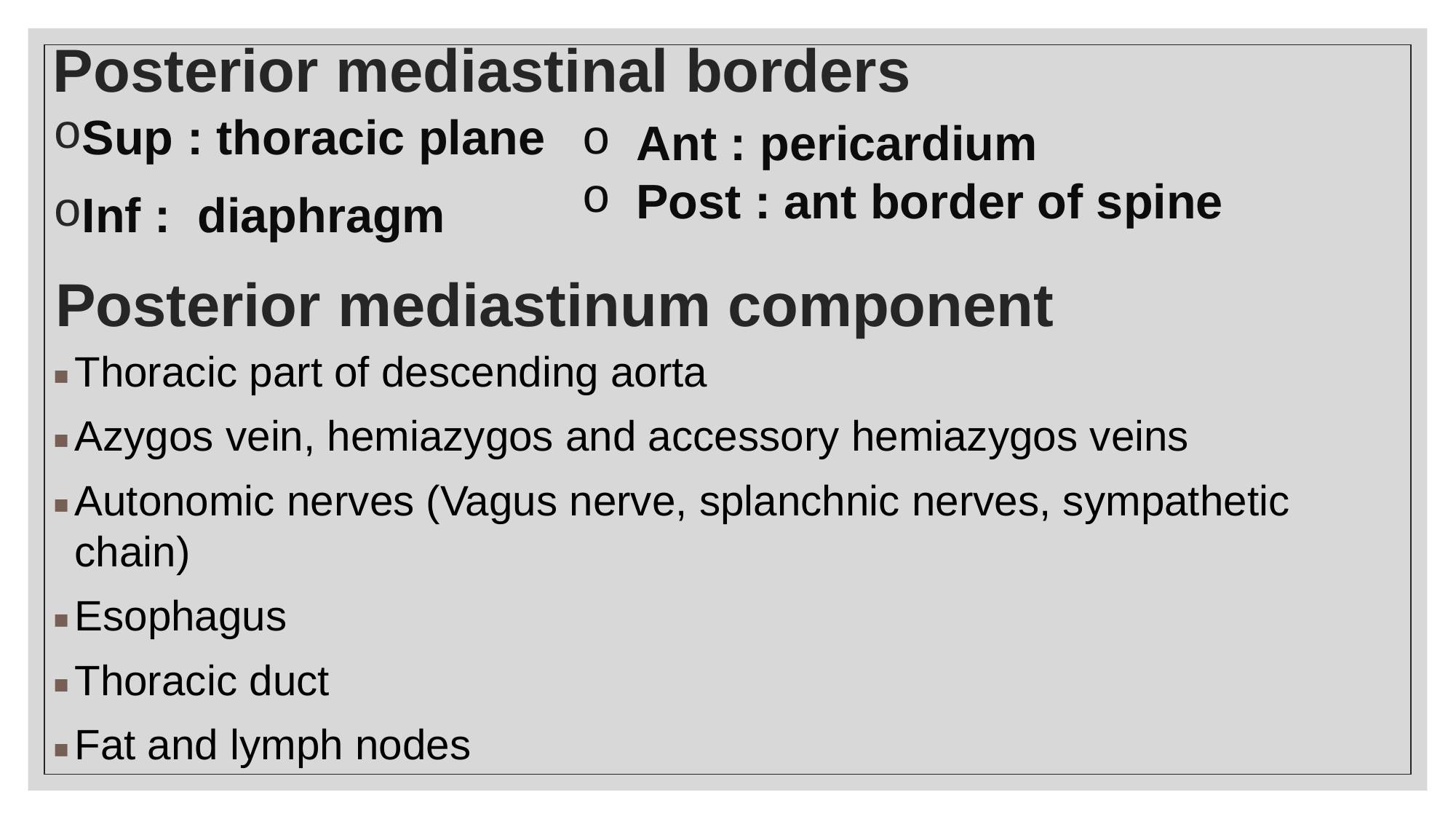

# Posterior mediastinal borders
Sup : thoracic plane
Inf :  diaphragm
Ant : pericardium
Post : ant border of spine
Posterior mediastinum component
Thoracic part of descending aorta
Azygos vein, hemiazygos and accessory hemiazygos veins
Autonomic nerves (Vagus nerve, splanchnic nerves, sympathetic chain)
Esophagus
Thoracic duct
Fat and lymph nodes